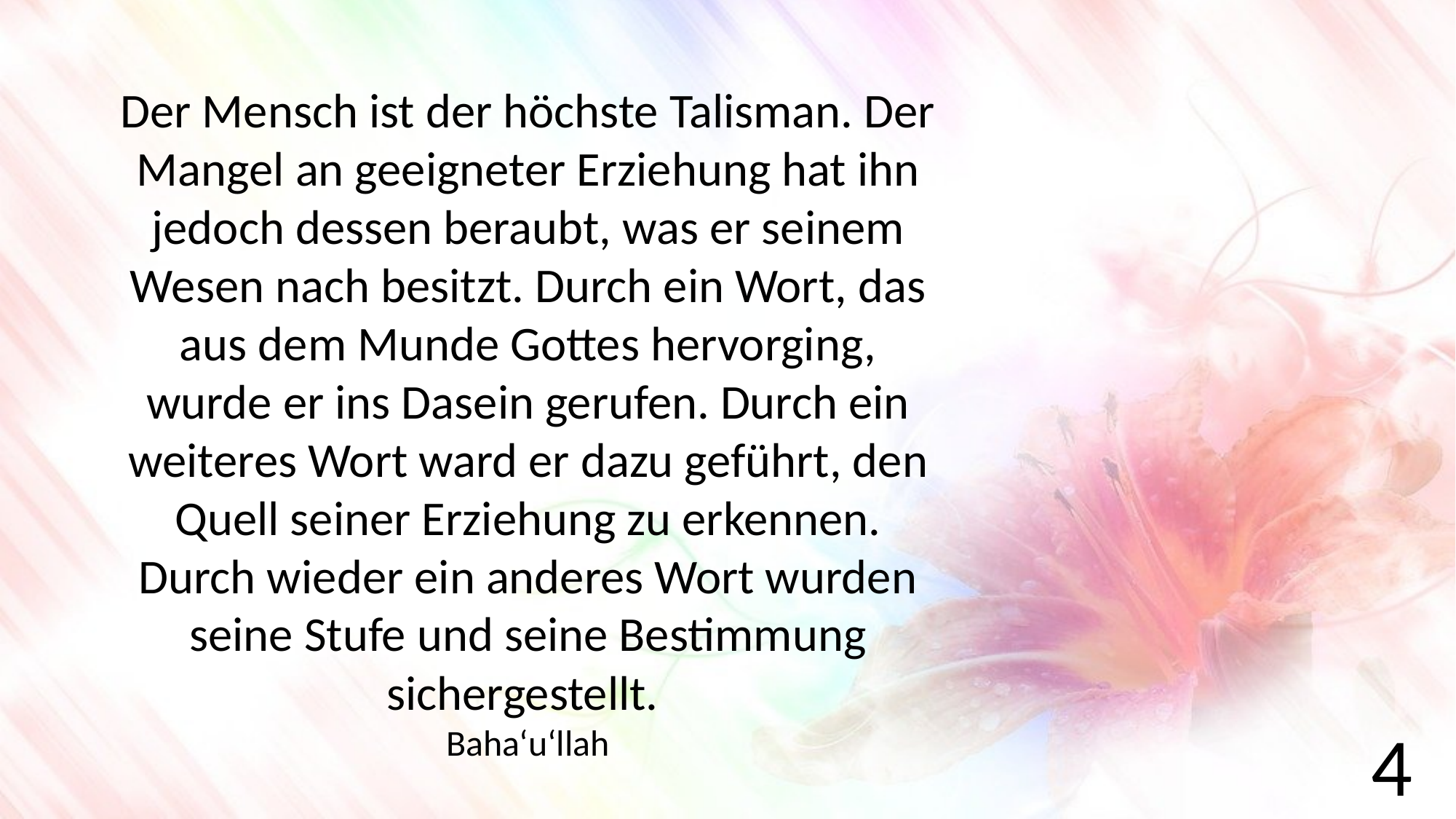

Der Mensch ist der höchste Talisman. Der Mangel an geeigneter Erziehung hat ihn jedoch dessen beraubt, was er seinem Wesen nach besitzt. Durch ein Wort, das aus dem Munde Gottes hervorging, wurde er ins Dasein gerufen. Durch ein weiteres Wort ward er dazu geführt, den Quell seiner Erziehung zu erkennen. Durch wieder ein anderes Wort wurden seine Stufe und seine Bestimmung sichergestellt.
Baha‘u‘llah
4